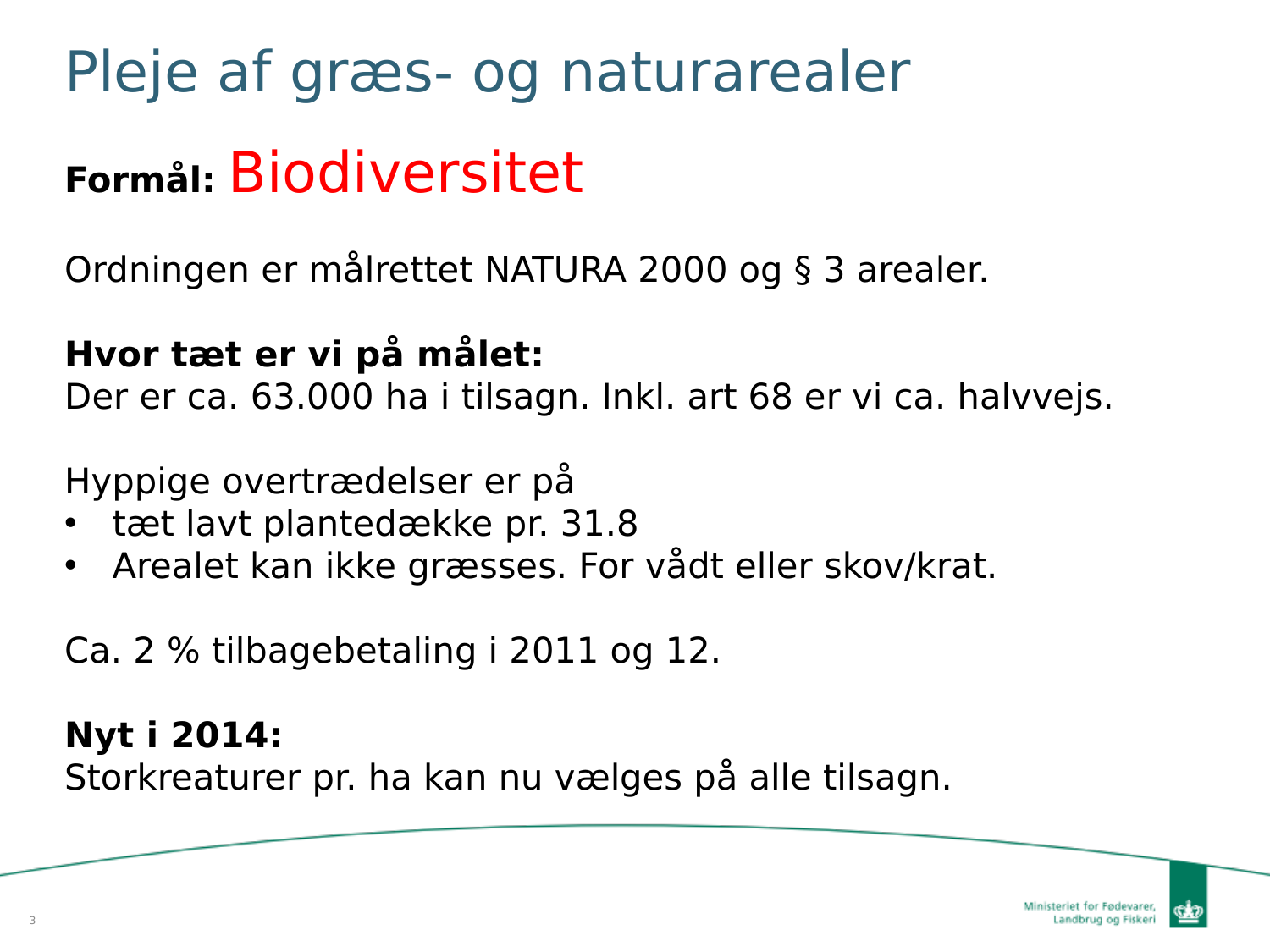

# Pleje af græs- og naturarealer
Formål: Biodiversitet

Ordningen er målrettet NATURA 2000 og § 3 arealer.

Hvor tæt er vi på målet:
Der er ca. 63.000 ha i tilsagn. Inkl. art 68 er vi ca. halvvejs.

Hyppige overtrædelser er på
tæt lavt plantedække pr. 31.8
Arealet kan ikke græsses. For vådt eller skov/krat.

Ca. 2 % tilbagebetaling i 2011 og 12.

Nyt i 2014:
Storkreaturer pr. ha kan nu vælges på alle tilsagn.

3